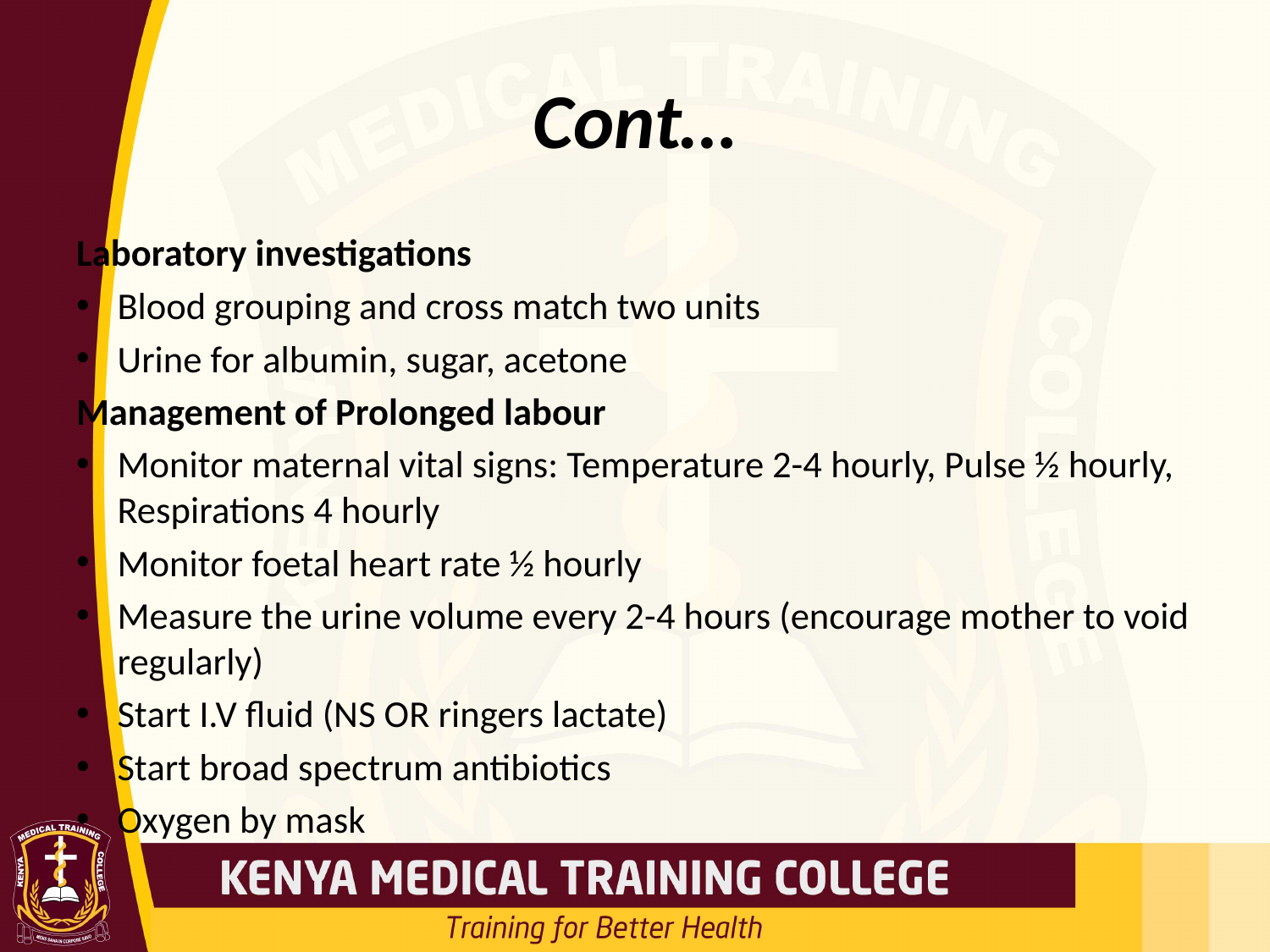

# Cont…
Laboratory investigations
Blood grouping and cross match two units
Urine for albumin, sugar, acetone
Management of Prolonged labour
Monitor maternal vital signs: Temperature 2-4 hourly, Pulse ½ hourly, Respirations 4 hourly
Monitor foetal heart rate ½ hourly
Measure the urine volume every 2-4 hours (encourage mother to void regularly)
Start I.V fluid (NS OR ringers lactate)
Start broad spectrum antibiotics
Oxygen by mask